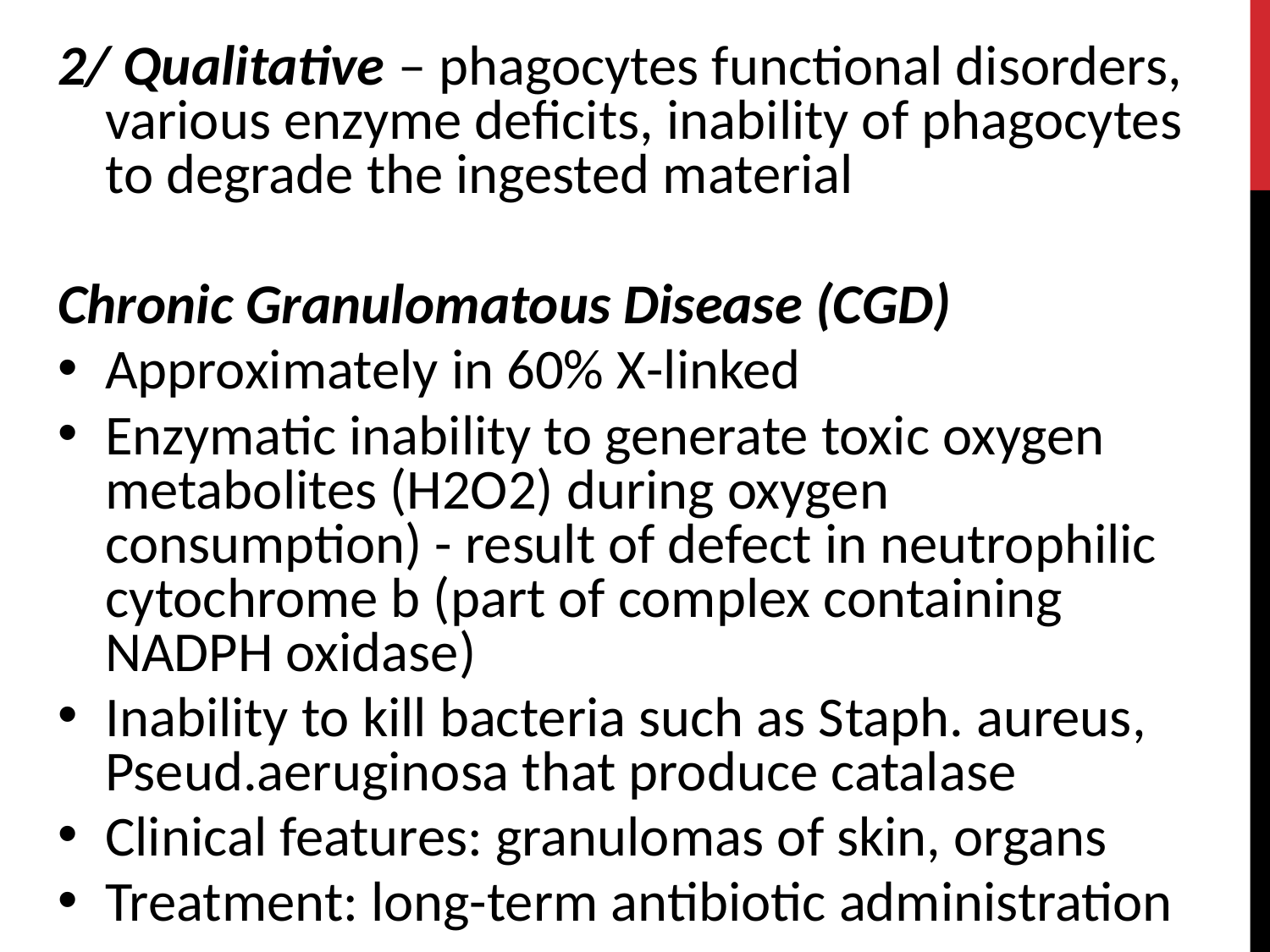

2/ Qualitative – phagocytes functional disorders, various enzyme deficits, inability of phagocytes to degrade the ingested material

Chronic Granulomatous Disease (CGD)
Approximately in 60% X-linked
Enzymatic inability to generate toxic oxygen metabolites (H2O2) during oxygen consumption) - result of defect in neutrophilic cytochrome b (part of complex containing NADPH oxidase)
Inability to kill bacteria such as Staph. aureus, Pseud.aeruginosa that produce catalase
Clinical features: granulomas of skin, organs
Treatment: long-term antibiotic administration

#